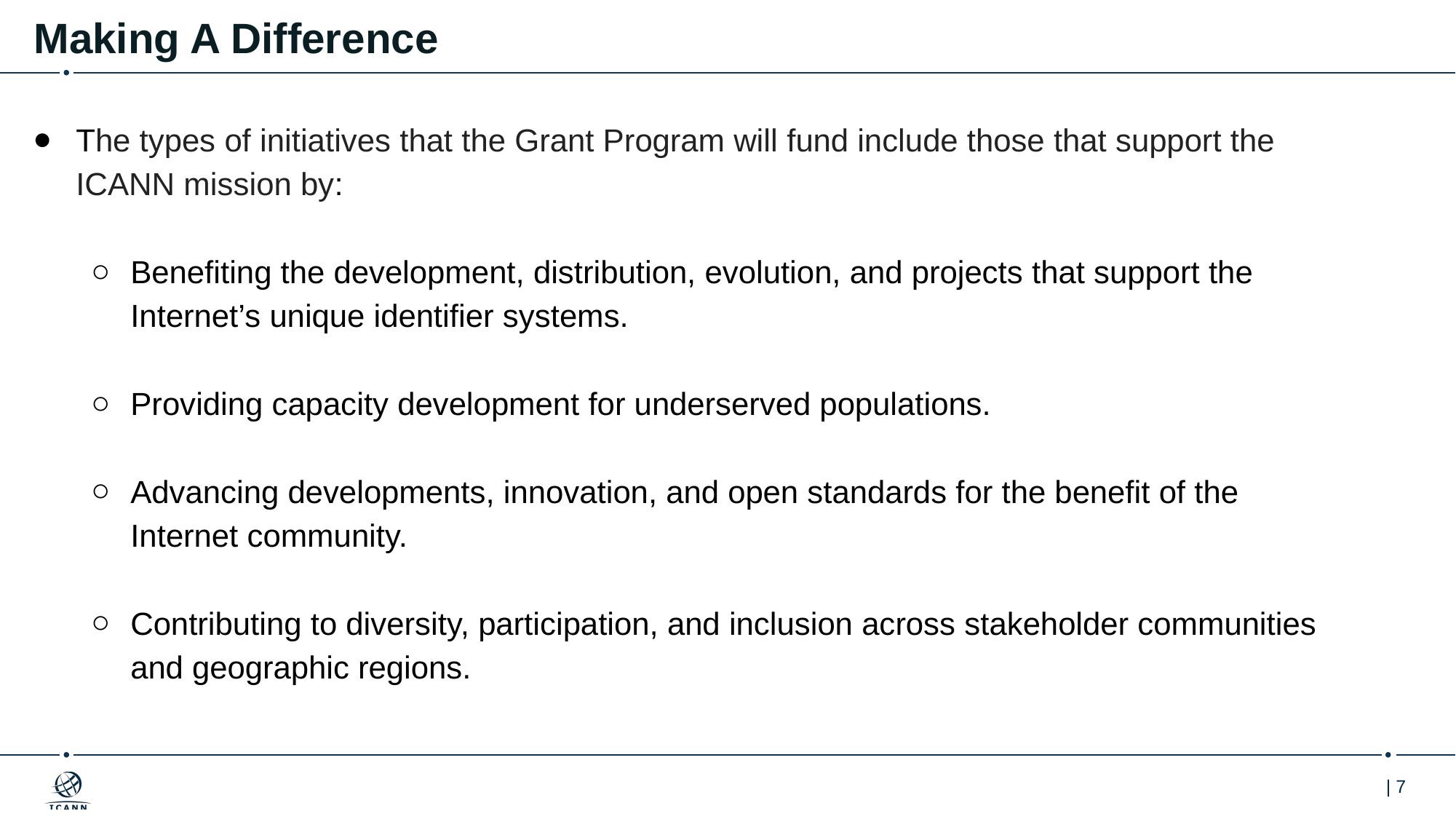

# Making A Difference
The types of initiatives that the Grant Program will fund include those that support the ICANN mission by:

Benefiting the development, distribution, evolution, and projects that support the Internet’s unique identifier systems.

Providing capacity development for underserved populations.

Advancing developments, innovation, and open standards for the benefit of the Internet community.

Contributing to diversity, participation, and inclusion across stakeholder communities and geographic regions.